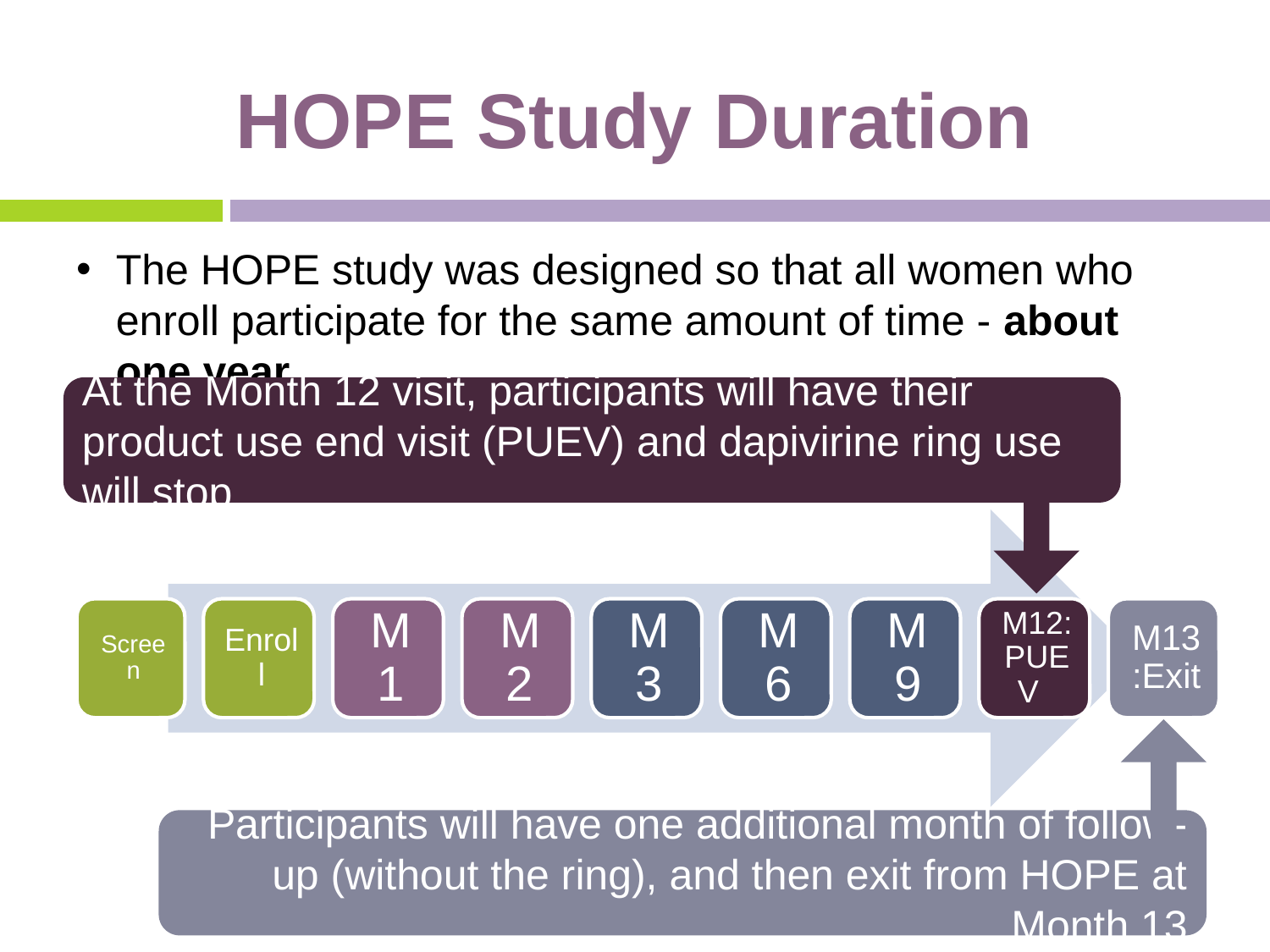

# HOPE Study Duration
The HOPE study was designed so that all women who enroll participate for the same amount of time - about one year.

At the Month 12 visit, participants will have their product use end visit (PUEV) and dapivirine ring use will stop

Screen
Enroll
M1
M2
M3
M6
M9
M12: PUEV
M13:Exit

Participants will have one additional month of follow-up (without the ring), and then exit from HOPE at Month 13